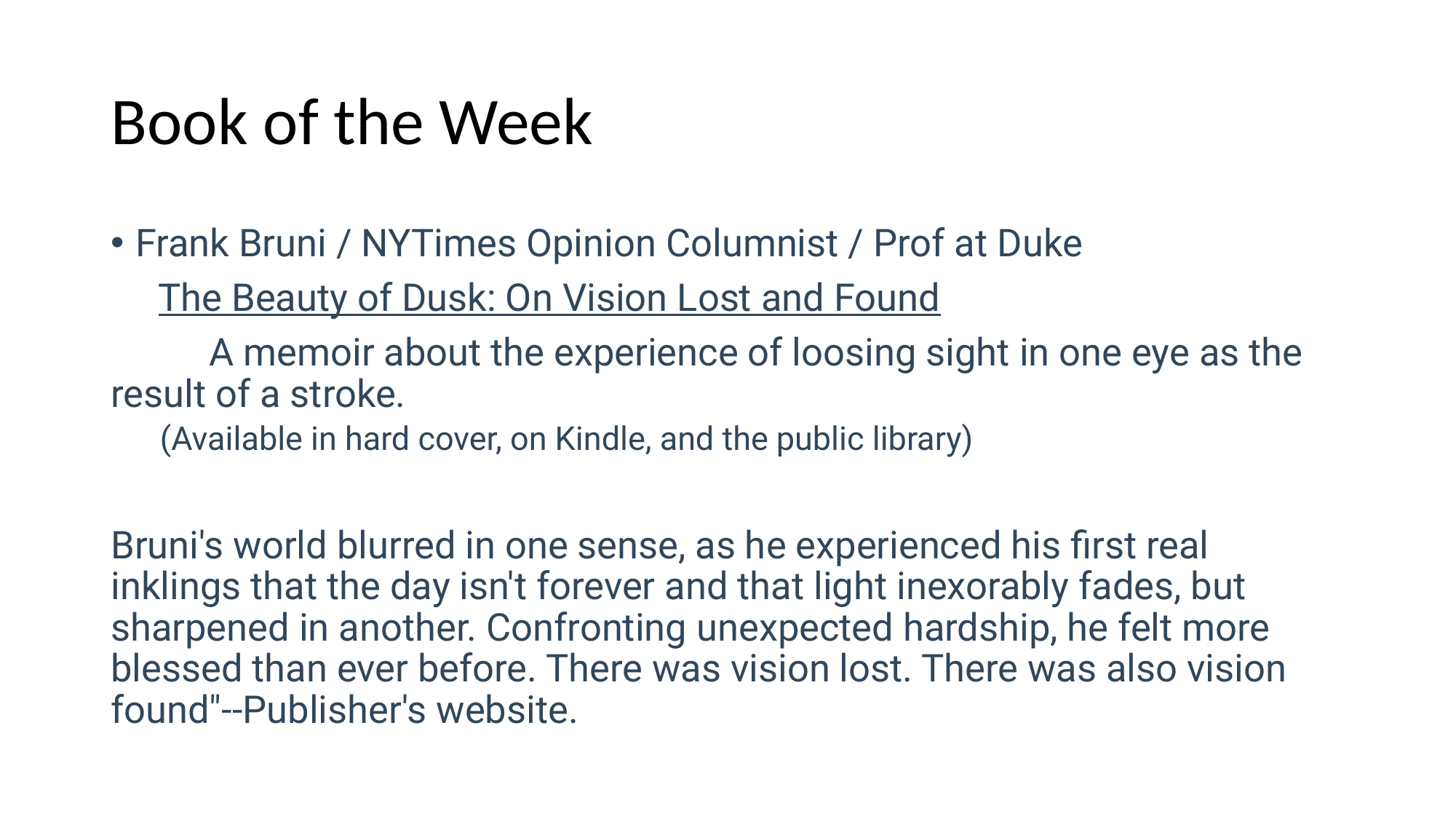

# Book of the Week
Frank Bruni / NYTimes Opinion Columnist / Prof at Duke
     The Beauty of Dusk: On Vision Lost and Found
	A memoir about the experience of loosing sight in one eye as the result of a stroke.
(Available in hard cover, on Kindle, and the public library)

Bruni's world blurred in one sense, as he experienced his first real inklings that the day isn't forever and that light inexorably fades, but sharpened in another. Confronting unexpected hardship, he felt more blessed than ever before. There was vision lost. There was also vision found"--Publisher's website.